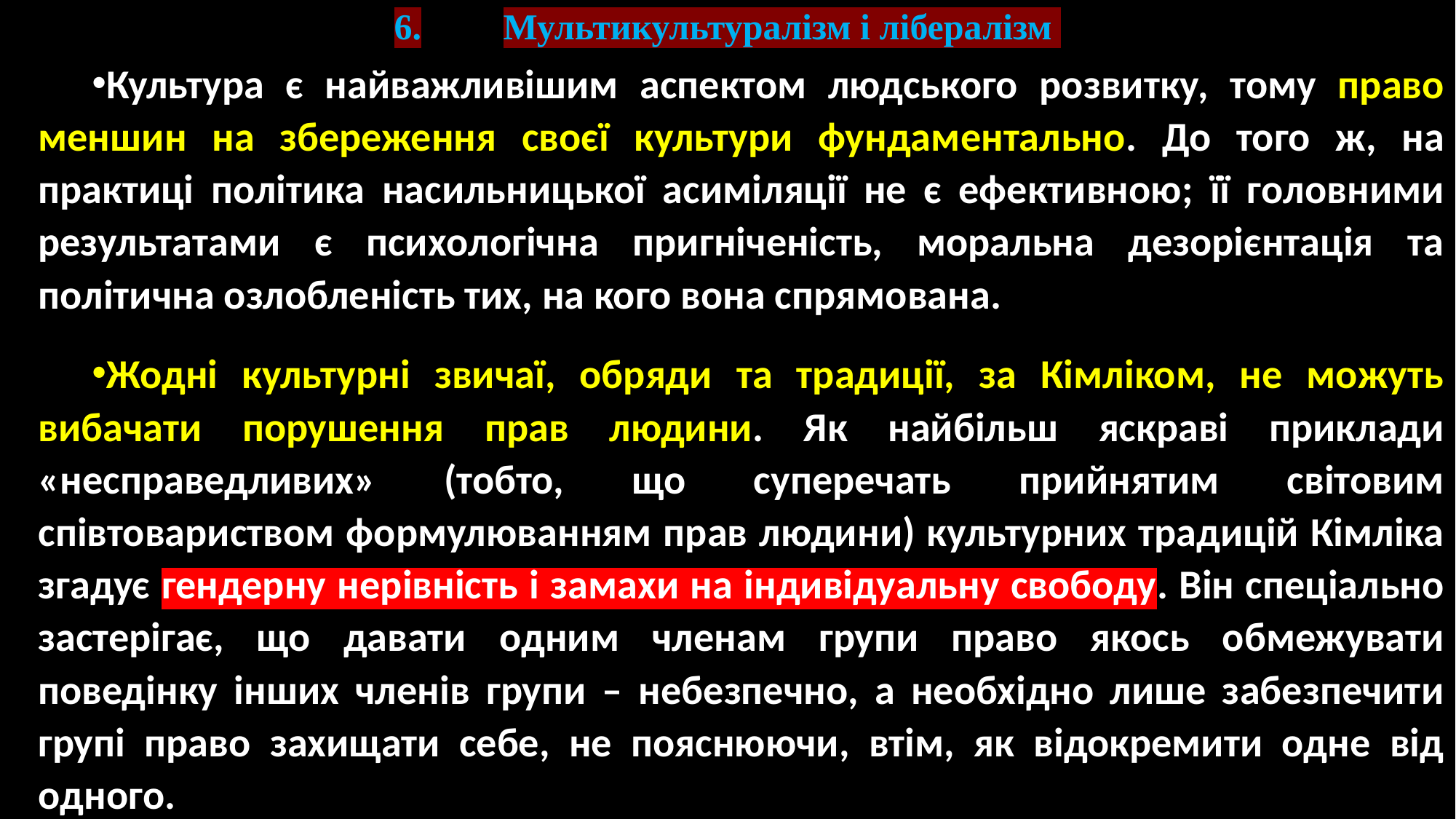

# 6.	Мультикультуралізм і лібералізм
Культура є найважливішим аспектом людського розвитку, тому право меншин на збереження своєї культури фундаментально. До того ж, на практиці політика насильницької асиміляції не є ефективною; її головними результатами є психологічна пригніченість, моральна дезорієнтація та політична озлобленість тих, на кого вона спрямована.
Жодні культурні звичаї, обряди та традиції, за Кімліком, не можуть вибачати порушення прав людини. Як найбільш яскраві приклади «несправедливих» (тобто, що суперечать прийнятим світовим співтовариством формулюванням прав людини) культурних традицій Кімліка згадує гендерну нерівність і замахи на індивідуальну свободу. Він спеціально застерігає, що давати одним членам групи право якось обмежувати поведінку інших членів групи – небезпечно, а необхідно лише забезпечити групі право захищати себе, не пояснюючи, втім, як відокремити одне від одного.